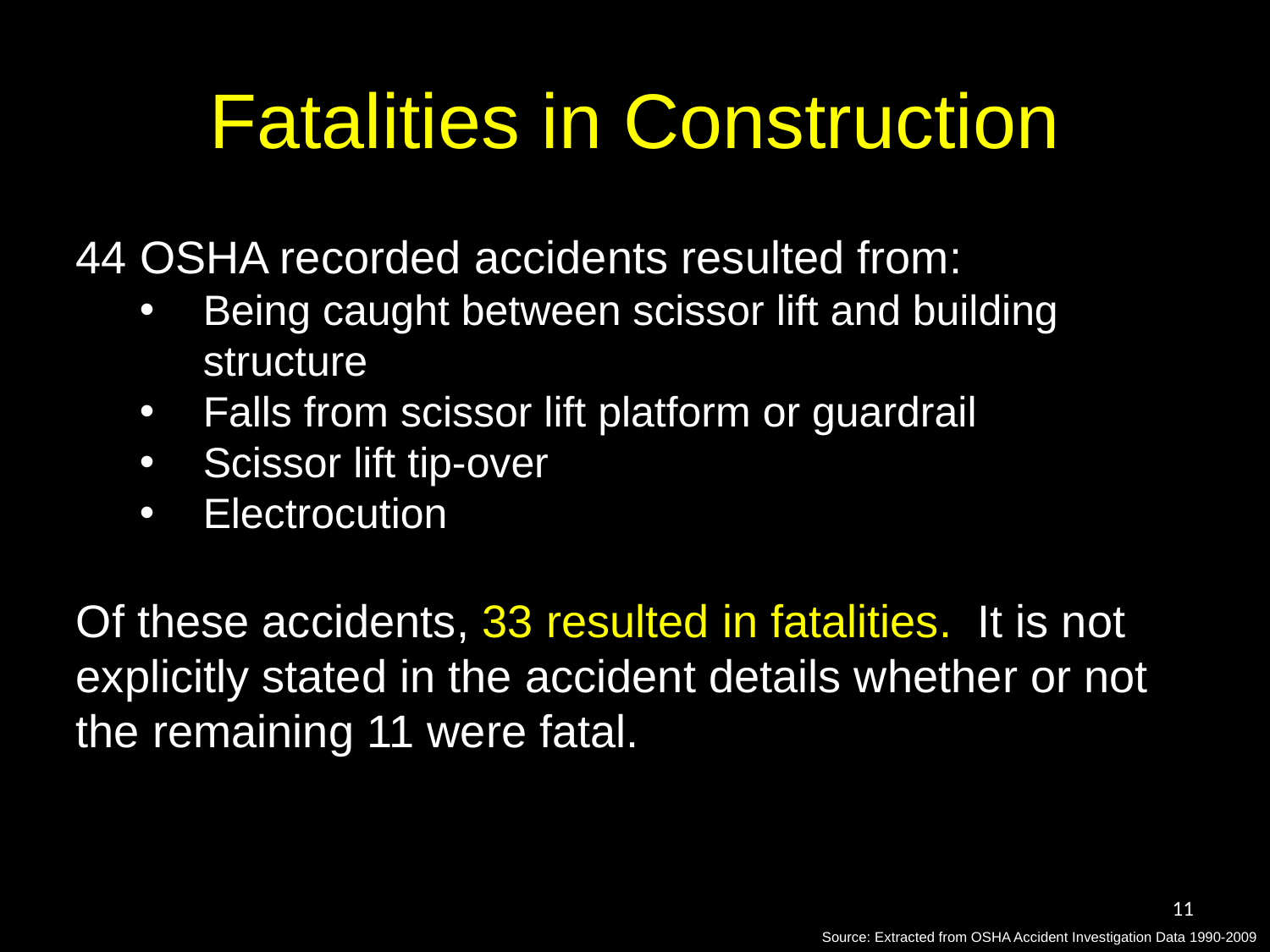

# Fatalities in Construction
44 OSHA recorded accidents resulted from:
Being caught between scissor lift and building structure
Falls from scissor lift platform or guardrail
Scissor lift tip-over
Electrocution

Of these accidents, 33 resulted in fatalities.  It is not explicitly stated in the accident details whether or not the remaining 11 were fatal.
11
Source: Extracted from OSHA Accident Investigation Data 1990-2009